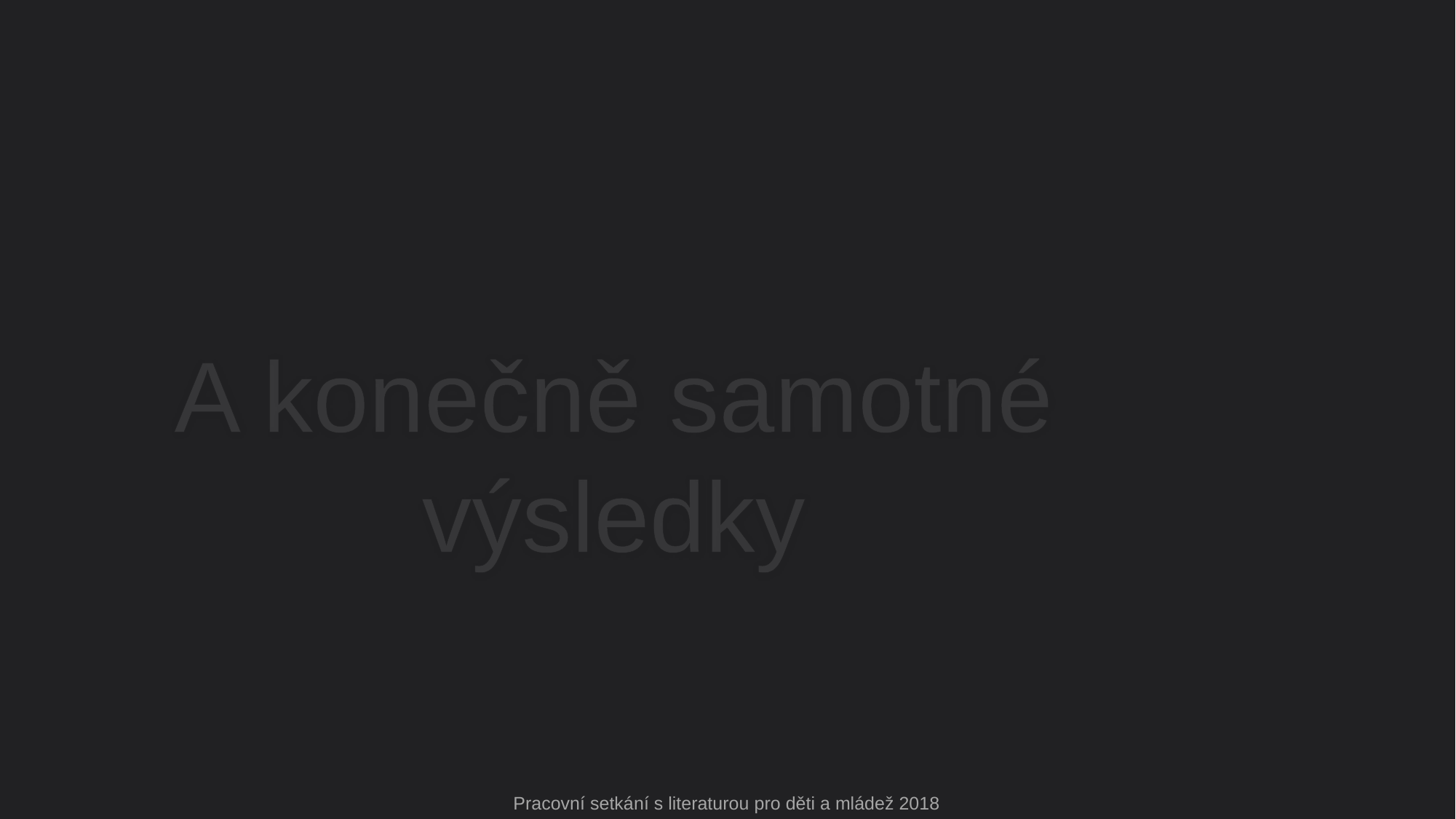

# A konečně samotné výsledky
Pracovní setkání s literaturou pro děti a mládež 2018